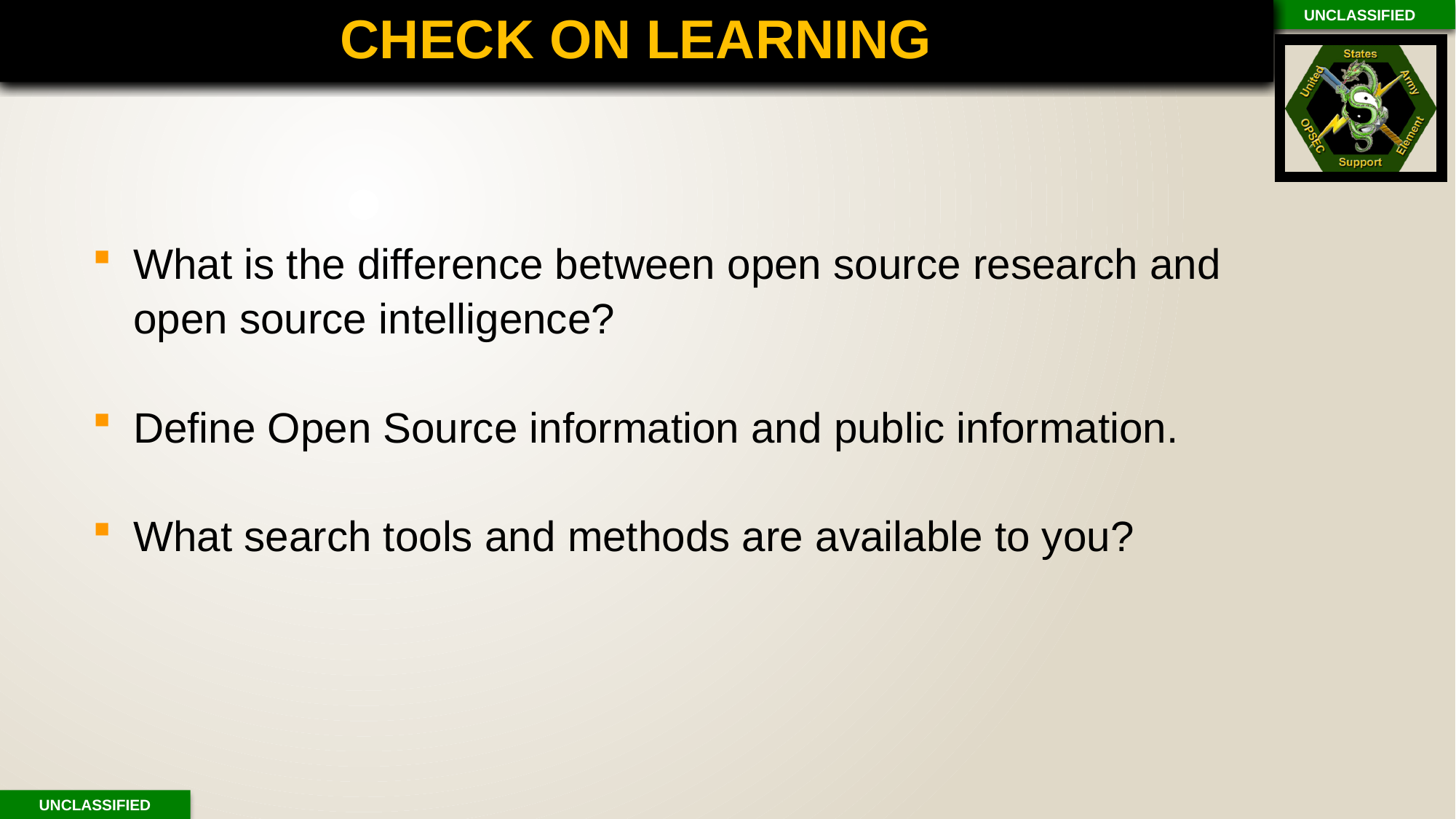

# CENTER OF GRAVITY
CHECK ON LEARNING
What is the difference between open source research and open source intelligence?

Define Open Source information and public information.

What search tools and methods are available to you?